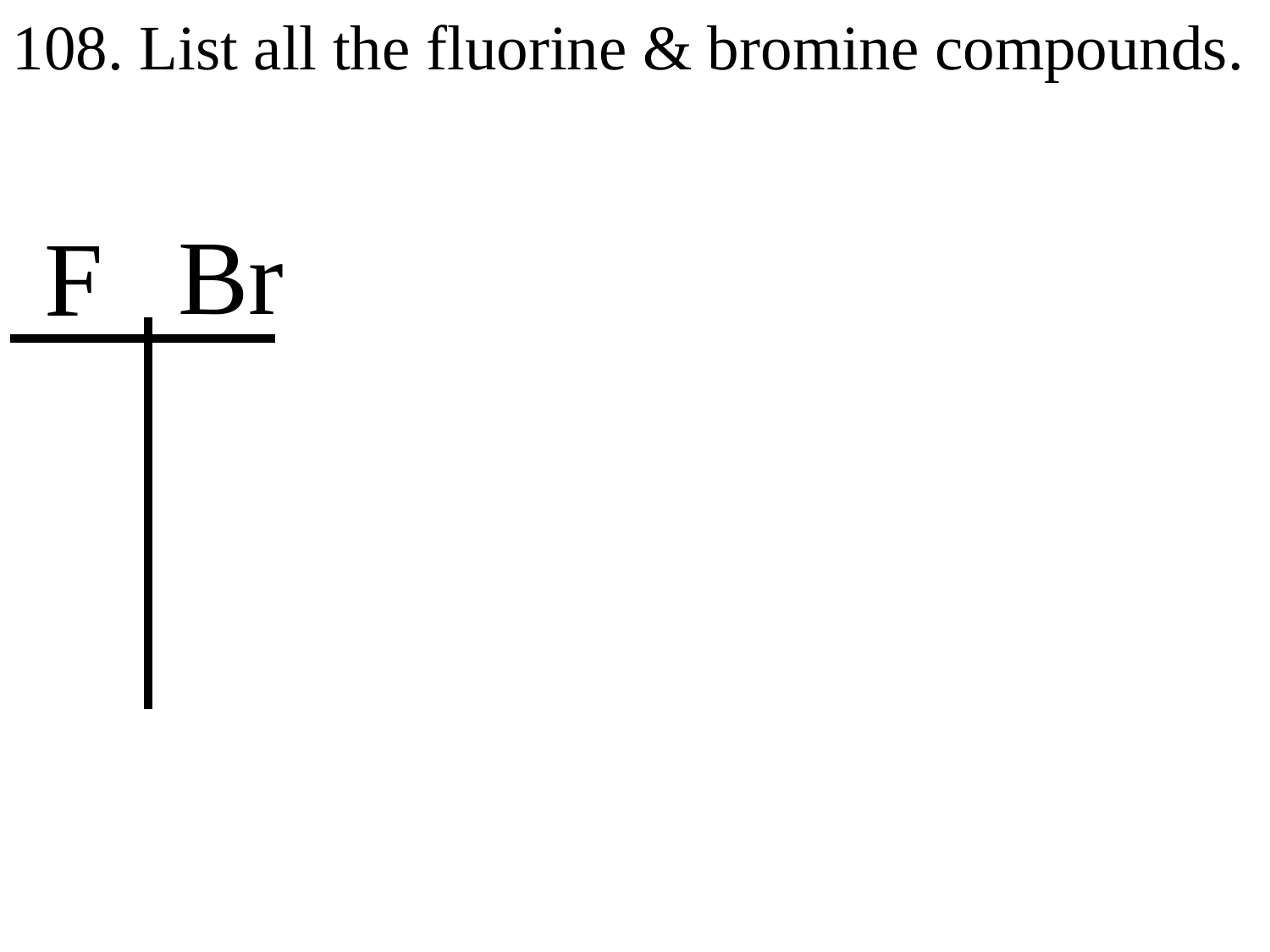

108. List all the fluorine & bromine compounds.

Br
F